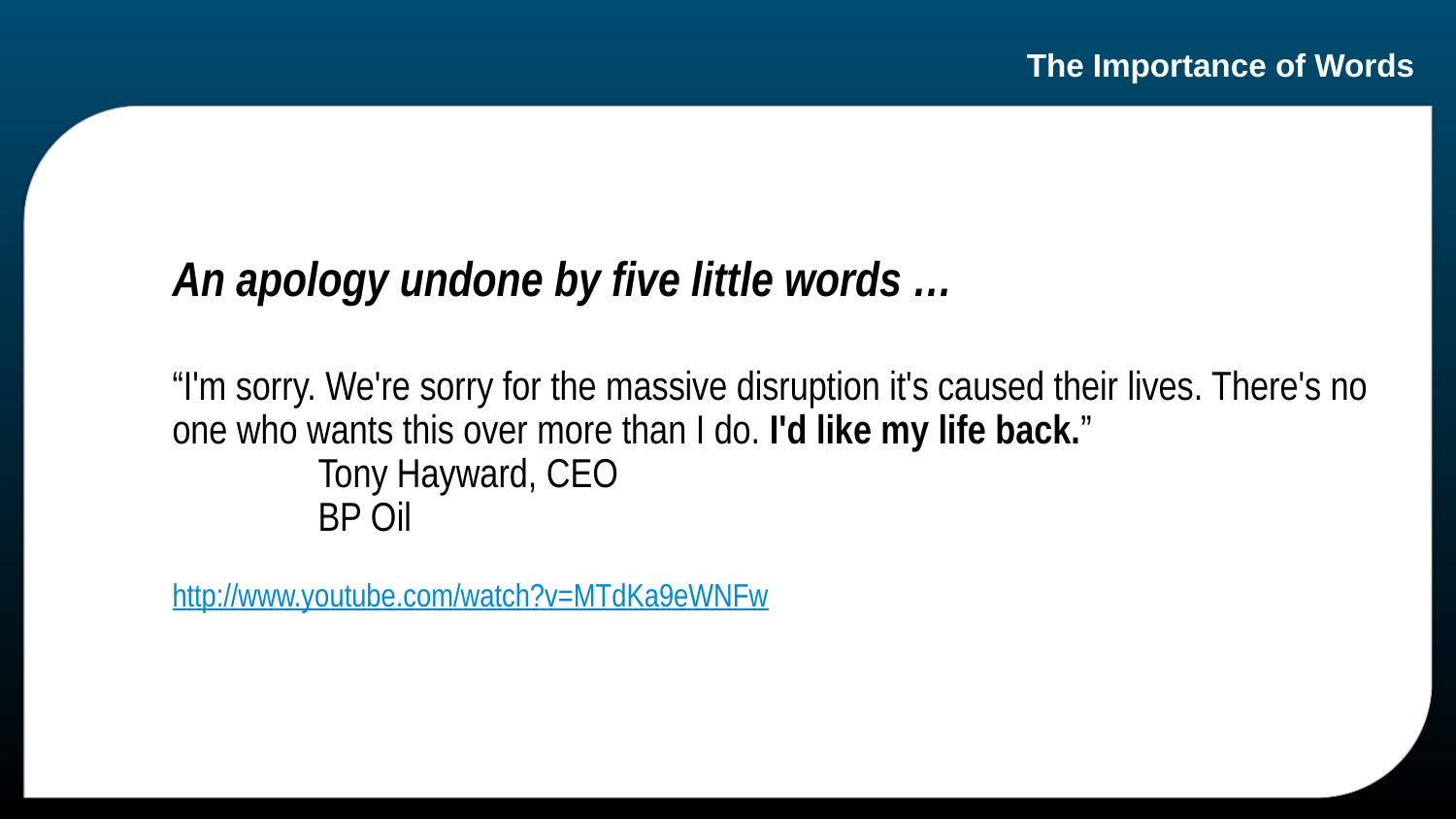

# The Importance of Words

An apology undone by five little words …

“I'm sorry. We're sorry for the massive disruption it's caused their lives. There's no one who wants this over more than I do. I'd like my life back.”
	Tony Hayward, CEO
	BP Oil

http://www.youtube.com/watch?v=MTdKa9eWNFw